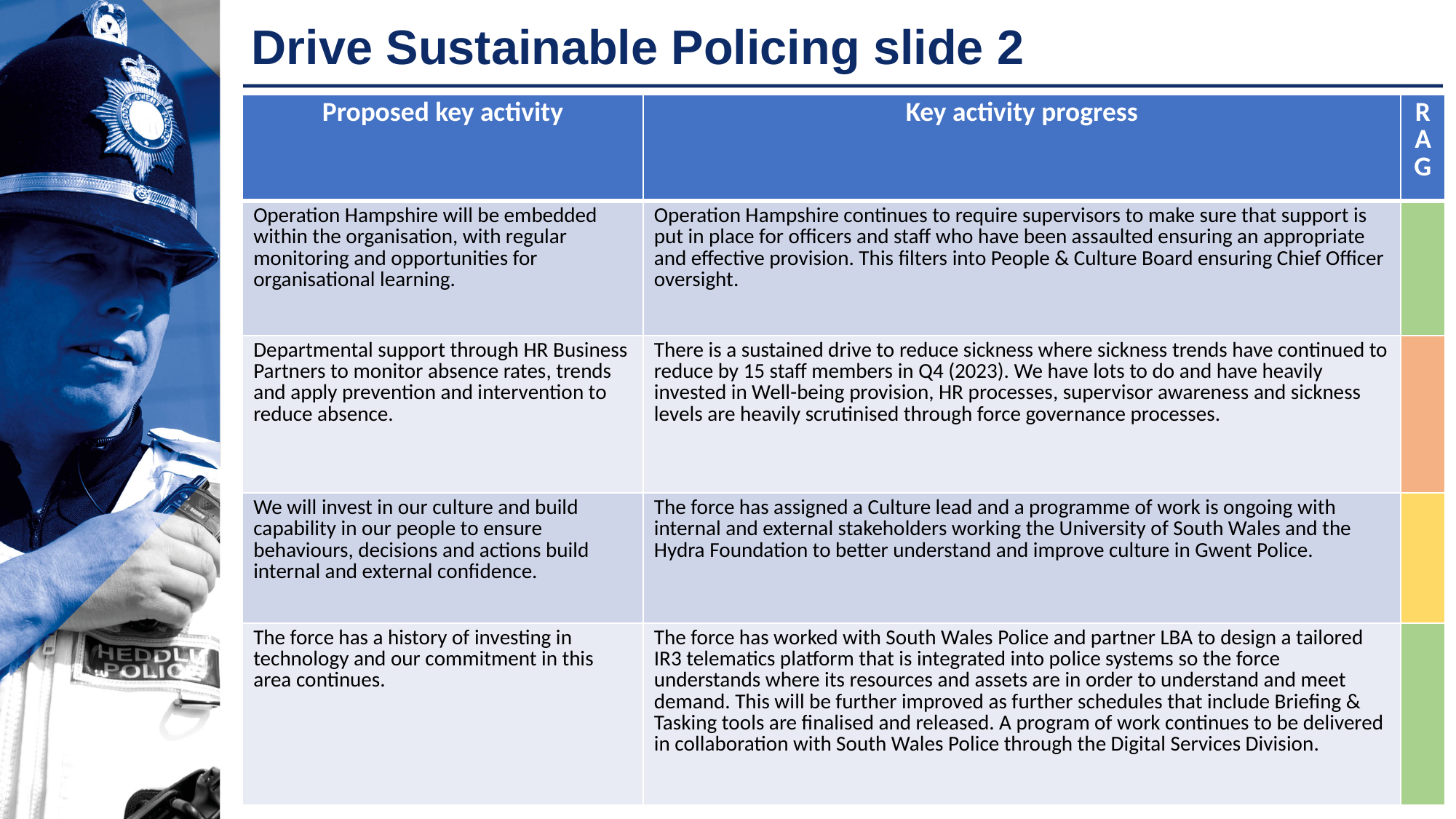

# Drive Sustainable Policing slide 2
| Proposed key activity | Key activity progress | RAG |
| --- | --- | --- |
| Operation Hampshire will be embedded within the organisation, with regular monitoring and opportunities for organisational learning. | Operation Hampshire continues to require supervisors to make sure that support is put in place for officers and staff who have been assaulted ensuring an appropriate and effective provision. This filters into People & Culture Board ensuring Chief Officer oversight. |  |
| Departmental support through HR Business Partners to monitor absence rates, trends and apply prevention and intervention to reduce absence. | There is a sustained drive to reduce sickness where sickness trends have continued to reduce by 15 staff members in Q4 (2023). We have lots to do and have heavily invested in Well-being provision, HR processes, supervisor awareness and sickness levels are heavily scrutinised through force governance processes. |  |
| We will invest in our culture and build capability in our people to ensure behaviours, decisions and actions build internal and external confidence. | The force has assigned a Culture lead and a programme of work is ongoing with internal and external stakeholders working the University of South Wales and the Hydra Foundation to better understand and improve culture in Gwent Police. |  |
| The force has a history of investing in technology and our commitment in this area continues. | The force has worked with South Wales Police and partner LBA to design a tailored IR3 telematics platform that is integrated into police systems so the force understands where its resources and assets are in order to understand and meet demand. This will be further improved as further schedules that include Briefing & Tasking tools are finalised and released. A program of work continues to be delivered in collaboration with South Wales Police through the Digital Services Division. |  |